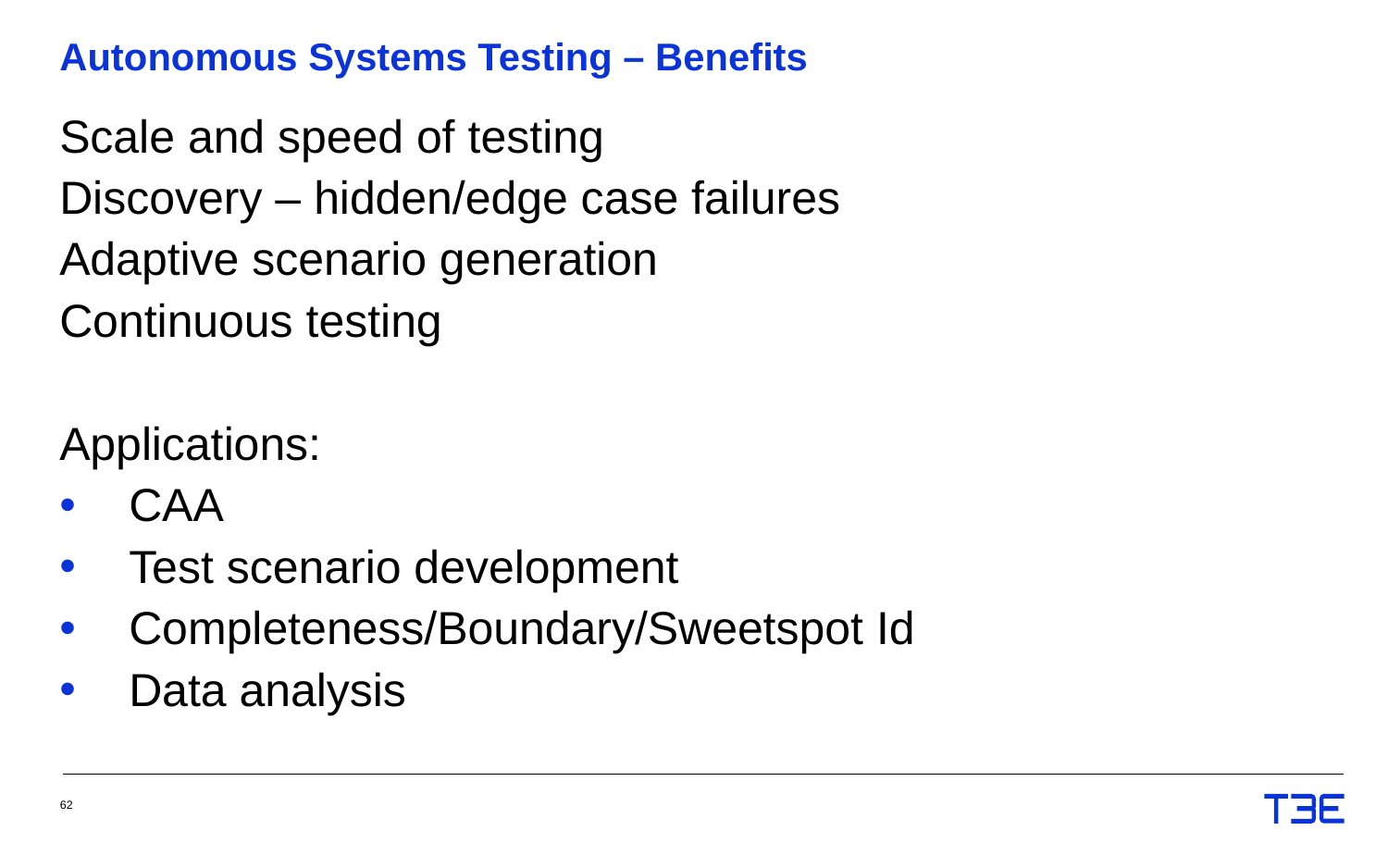

# Autonomous Systems Testing – Benefits
Scale and speed of testing
Discovery – hidden/edge case failures
Adaptive scenario generation
Continuous testing

Applications:
CAA
Test scenario development
Completeness/Boundary/Sweetspot Id
Data analysis

62